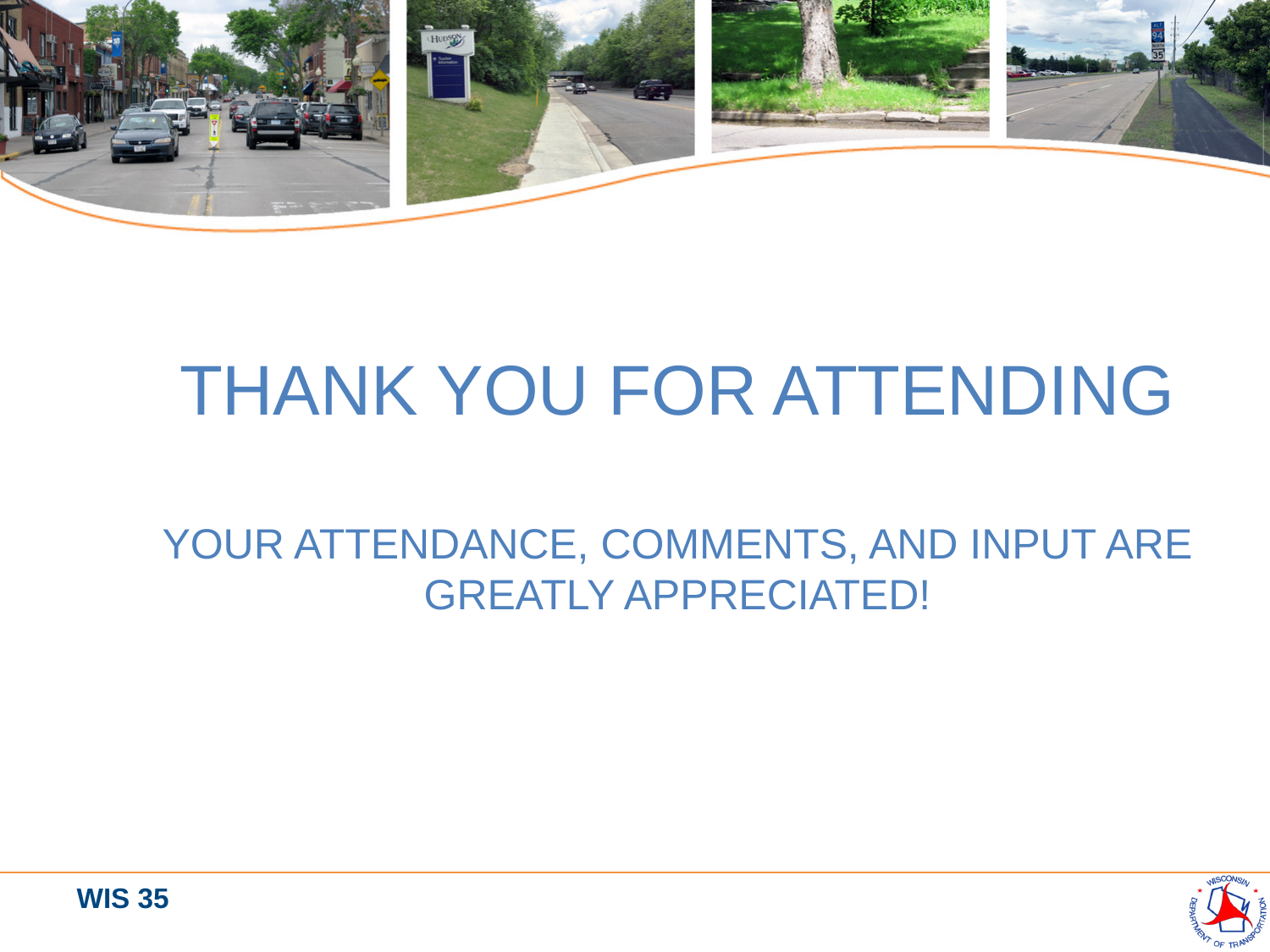

THANK YOU FOR ATTENDING

YOUR ATTENDANCE, COMMENTS, AND INPUT ARE GREATLY APPRECIATED!